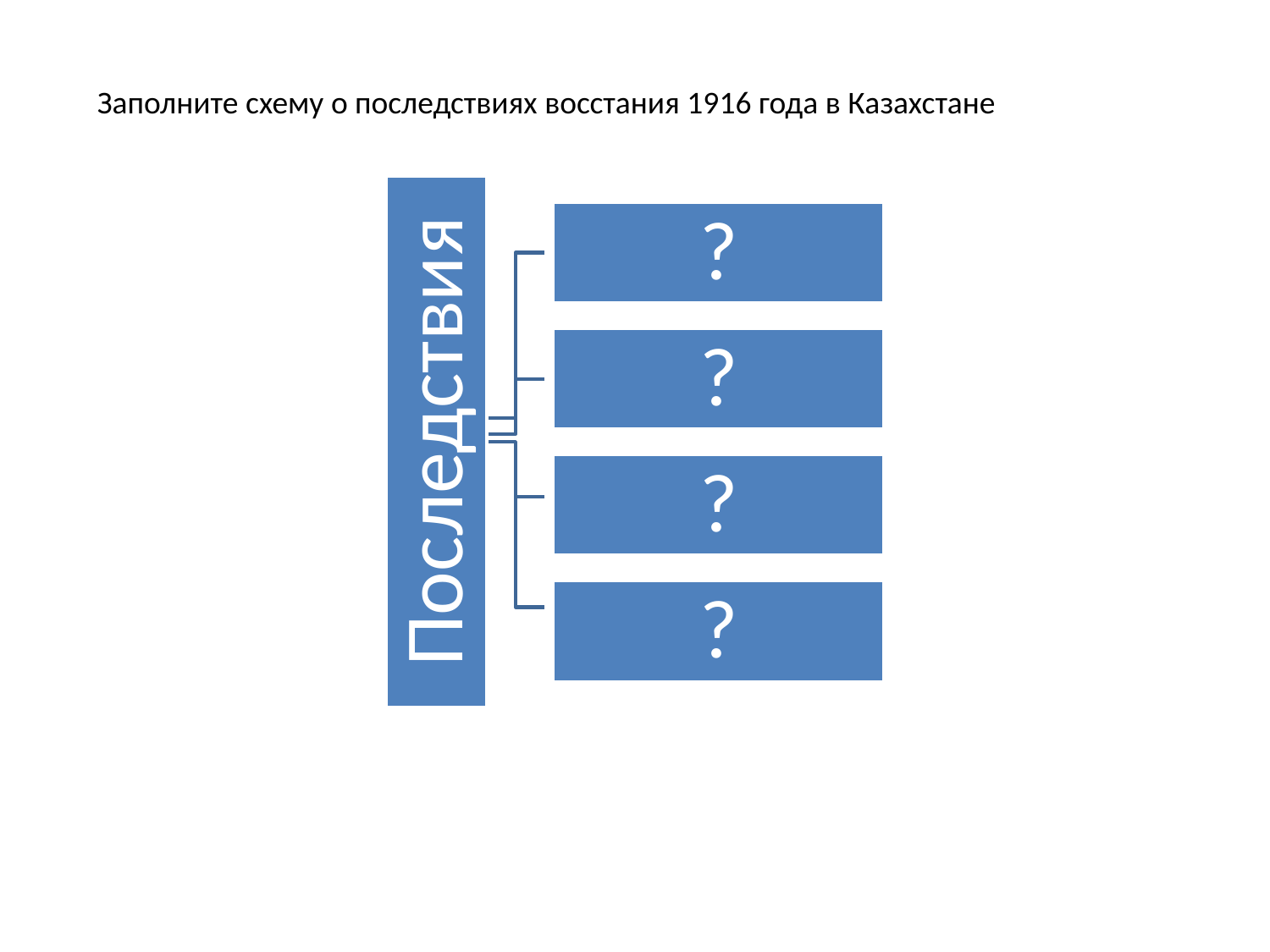

Заполните схему о последствиях восстания 1916 года в Казахстане

Последствия
?
?
?
?